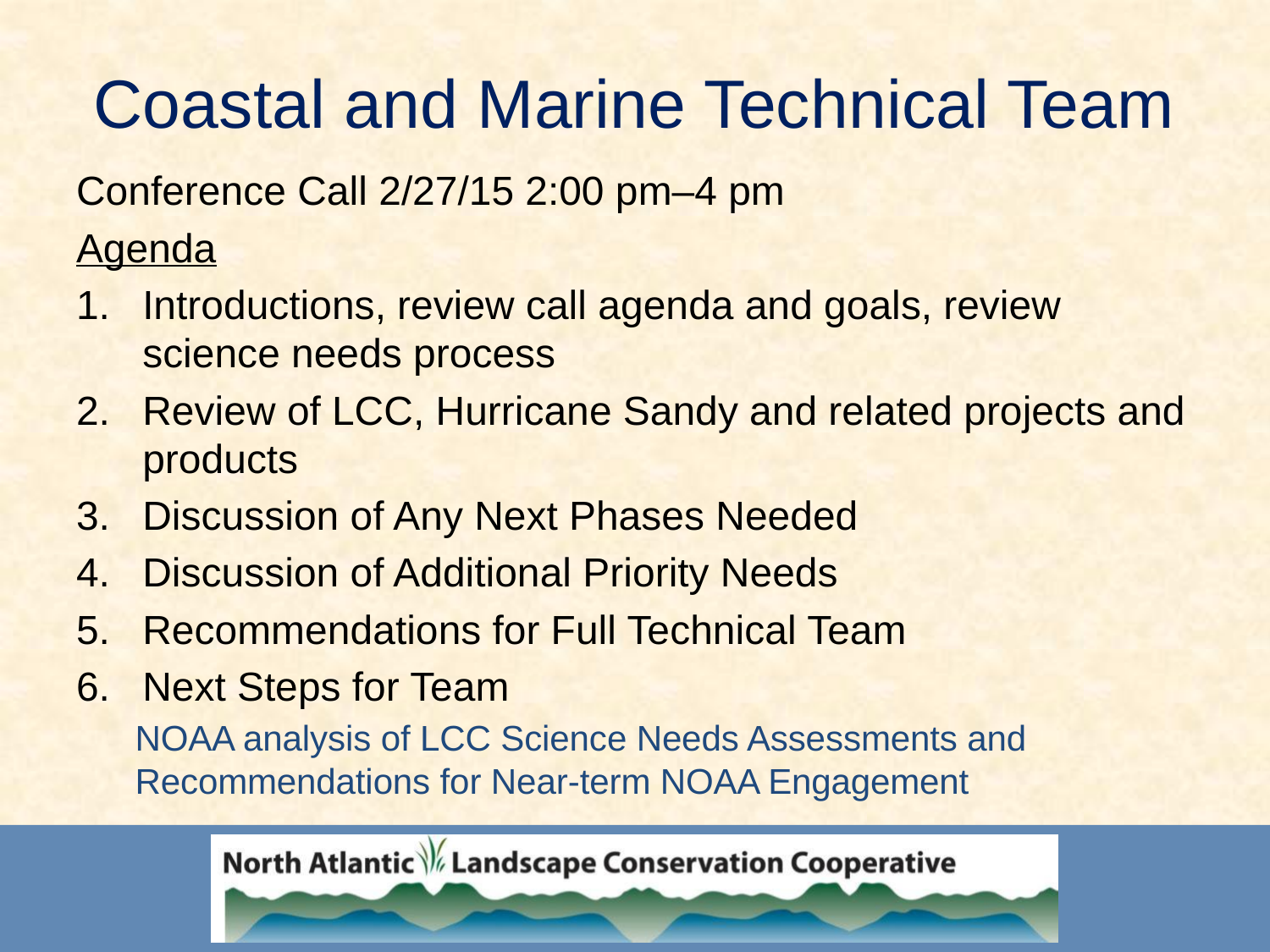

# Coastal and Marine Technical Team
Conference Call 2/27/15 2:00 pm–4 pm
Agenda
Introductions, review call agenda and goals, review science needs process
Review of LCC, Hurricane Sandy and related projects and products
Discussion of Any Next Phases Needed
Discussion of Additional Priority Needs
Recommendations for Full Technical Team
Next Steps for Team
	NOAA analysis of LCC Science Needs Assessments and 	Recommendations for Near-term NOAA Engagement